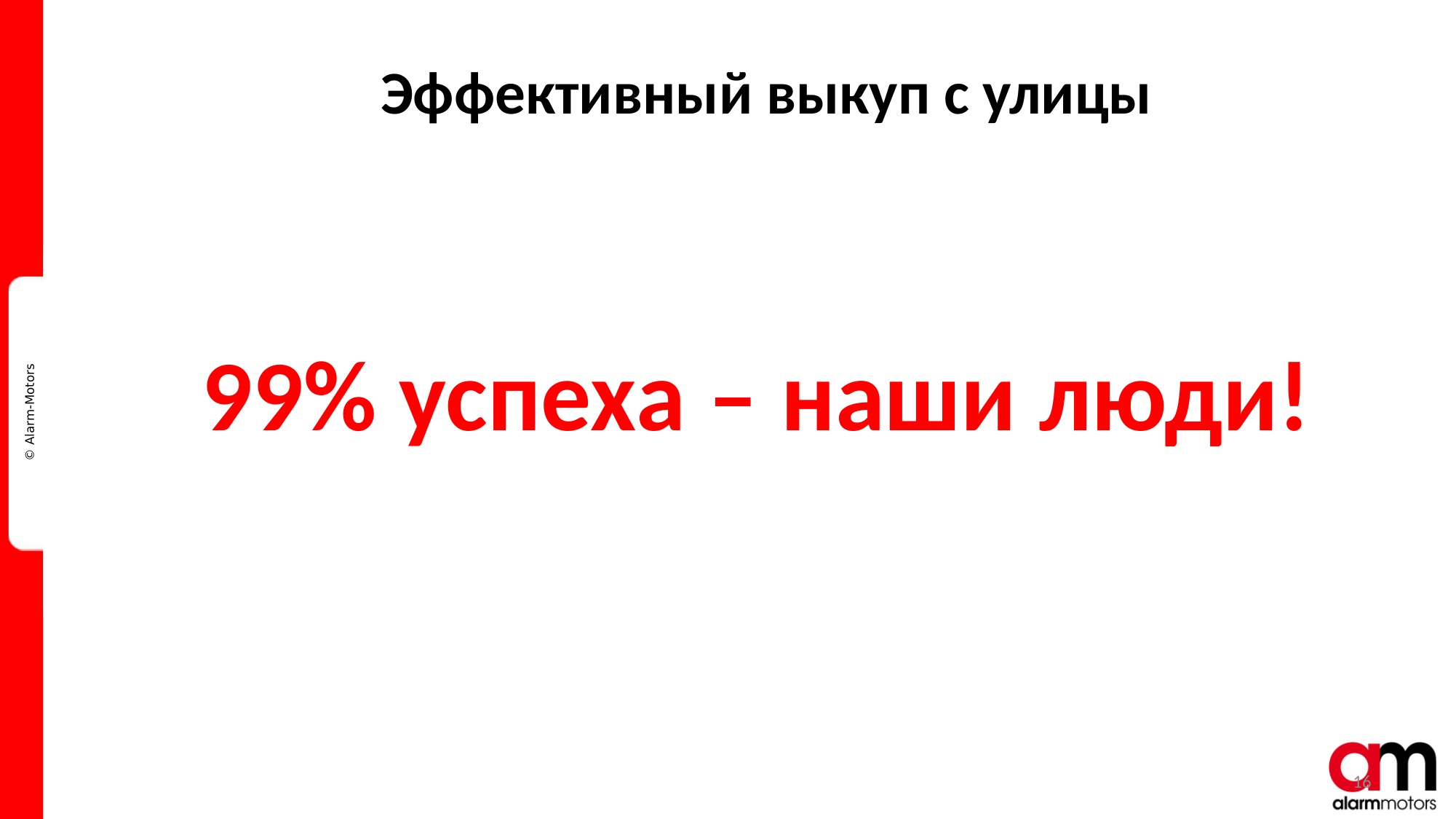

# Эффективный выкуп с улицы

99% успеха – наши люди!

16